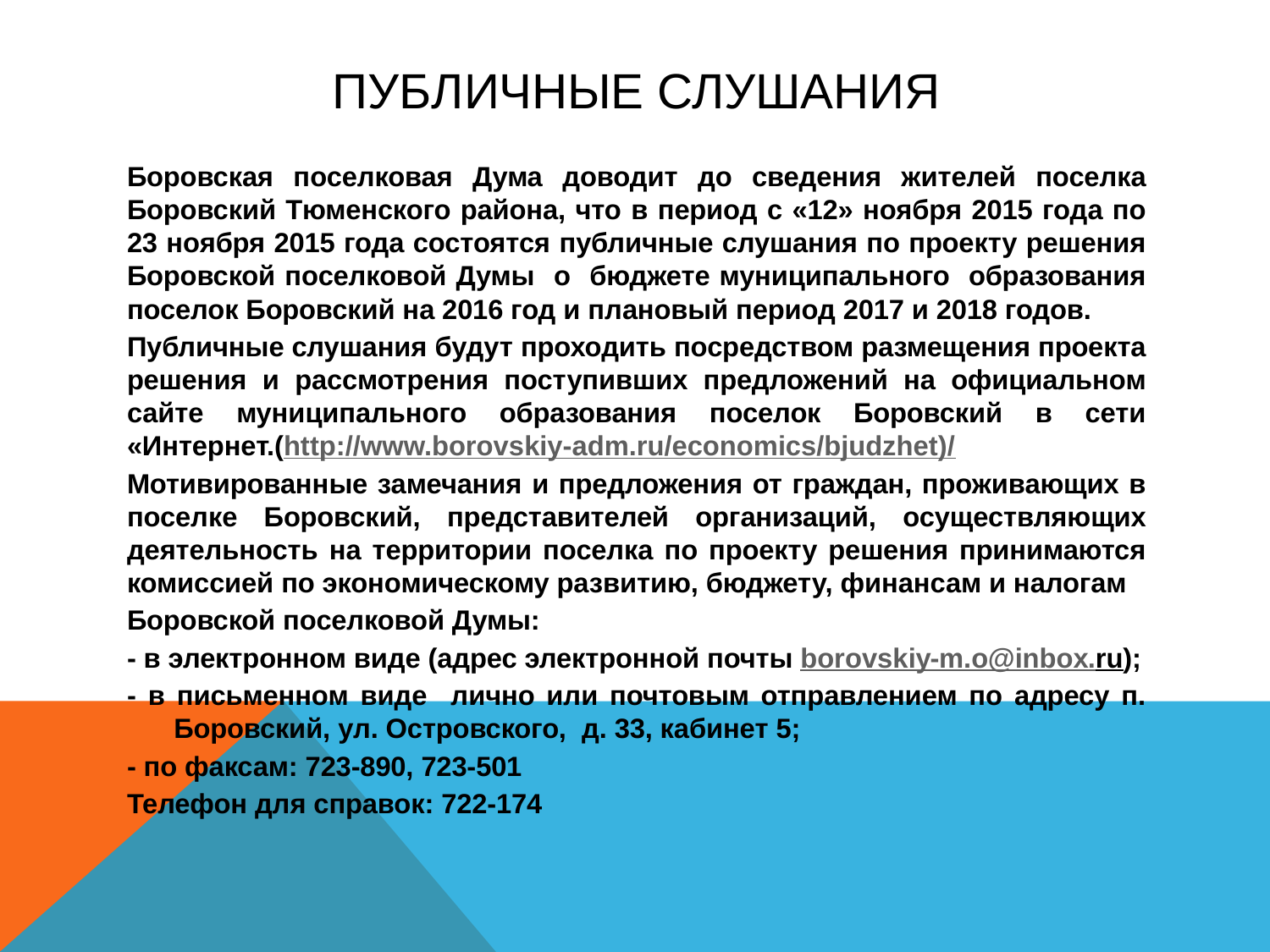

# Публичные СЛУШАНИЯ
Боровская поселковая Дума доводит до сведения жителей поселка Боровский Тюменского района, что в период с «12» ноября 2015 года по 23 ноября 2015 года состоятся публичные слушания по проекту решения Боровской поселковой Думы  о  бюджете муниципального  образования поселок Боровский на 2016 год и плановый период 2017 и 2018 годов.
Публичные слушания будут проходить посредством размещения проекта решения и рассмотрения поступивших предложений на официальном сайте муниципального образования поселок Боровский в сети «Интернет.(http://www.borovskiy-adm.ru/economics/bjudzhet)/
Мотивированные замечания и предложения от граждан, проживающих в поселке Боровский, представителей организаций, осуществляющих деятельность на территории поселка по проекту решения принимаются комиссией по экономическому развитию, бюджету, финансам и налогам
Боровской поселковой Думы:
- в электронном виде (адрес электронной почты borovskiy-m.o@inbox.ru);
- в письменном виде  лично или почтовым отправлением по адресу п. Боровский, ул. Островского,  д. 33, кабинет 5;
- по факсам: 723-890, 723-501
Телефон для справок: 722-174